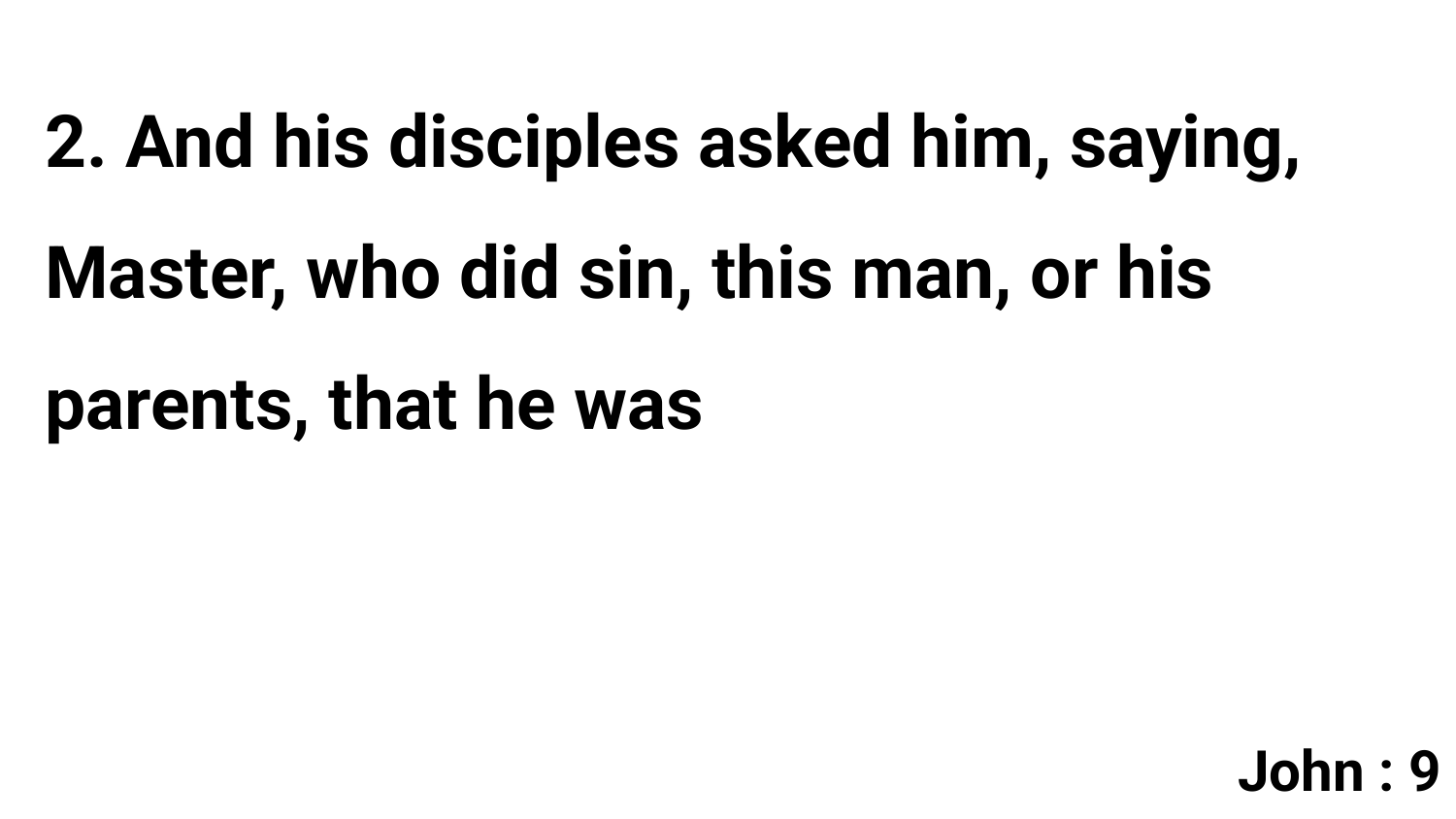

2. And his disciples asked him, saying, Master, who did sin, this man, or his parents, that he was
John : 9